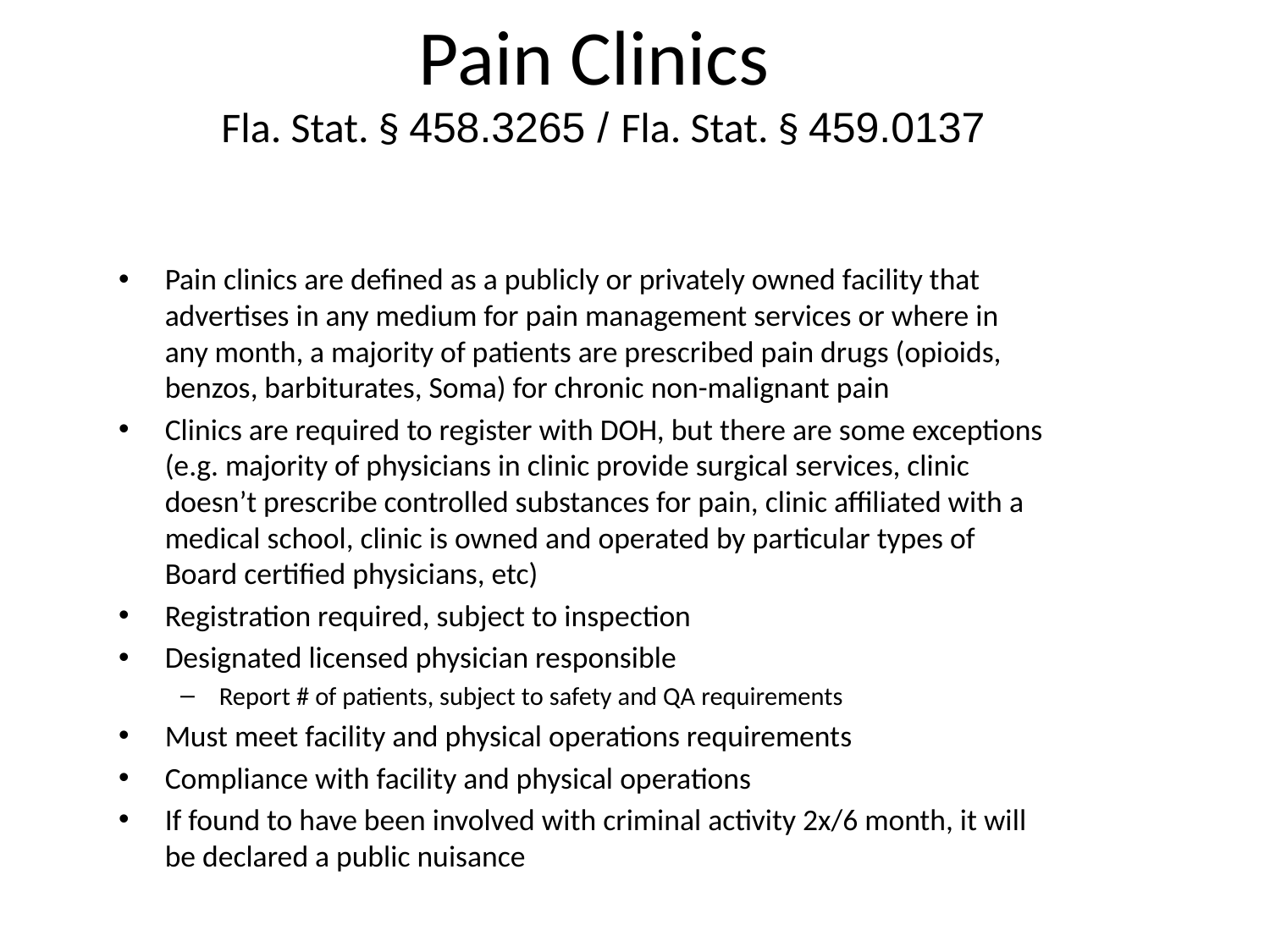

# Pain Clinics Fla. Stat. § 458.3265 / Fla. Stat. § 459.0137
Pain clinics are defined as a publicly or privately owned facility that advertises in any medium for pain management services or where in any month, a majority of patients are prescribed pain drugs (opioids, benzos, barbiturates, Soma) for chronic non-malignant pain
Clinics are required to register with DOH, but there are some exceptions (e.g. majority of physicians in clinic provide surgical services, clinic doesn’t prescribe controlled substances for pain, clinic affiliated with a medical school, clinic is owned and operated by particular types of Board certified physicians, etc)
Registration required, subject to inspection
Designated licensed physician responsible
Report # of patients, subject to safety and QA requirements
Must meet facility and physical operations requirements
Compliance with facility and physical operations
If found to have been involved with criminal activity 2x/6 month, it will be declared a public nuisance